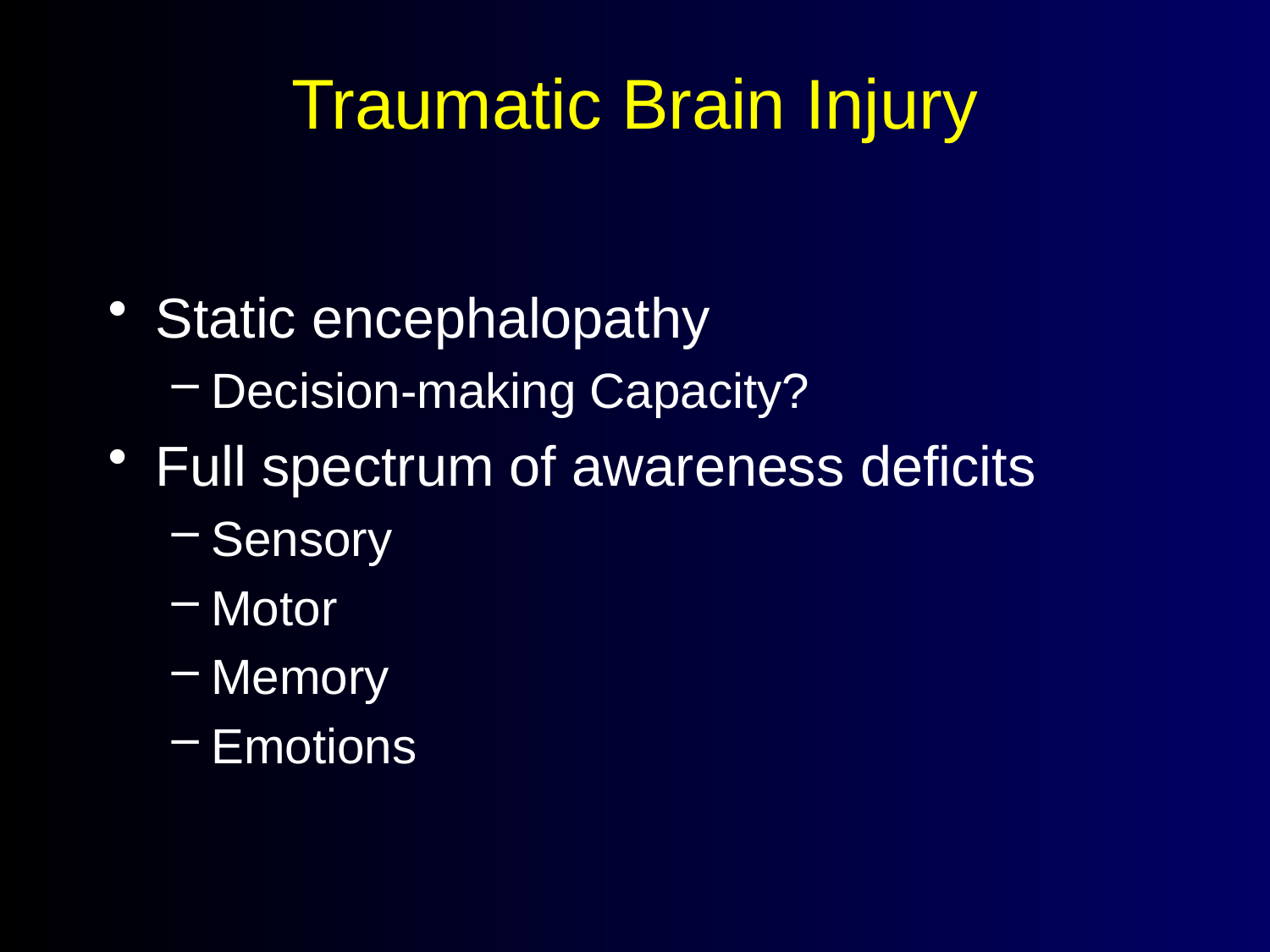

# Traumatic Brain Injury
Static encephalopathy
Decision-making Capacity?
Full spectrum of awareness deficits
Sensory
Motor
Memory
Emotions